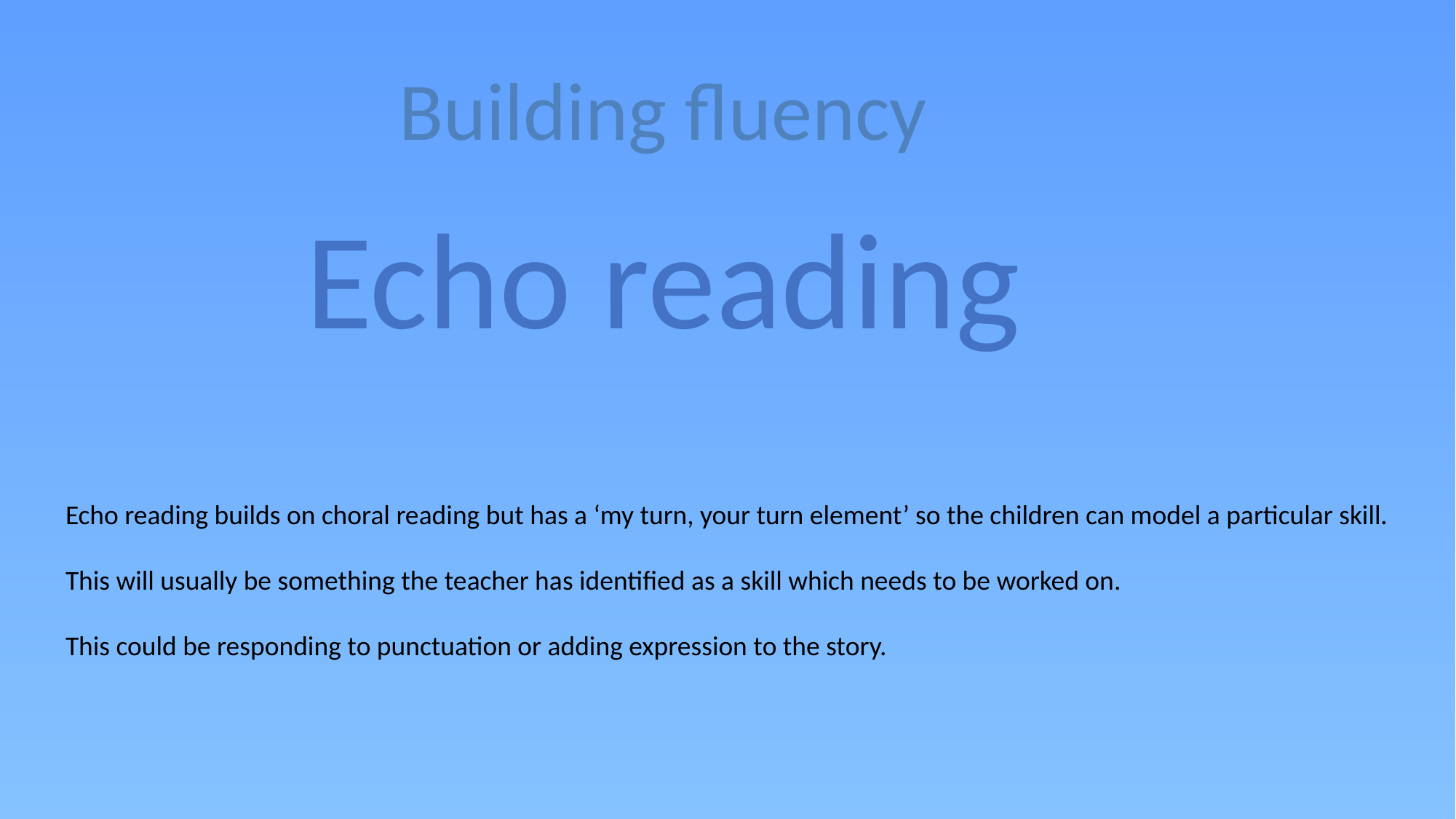

Building fluency
Echo reading
Echo reading builds on choral reading but has a ‘my turn, your turn element’ so the children can model a particular skill.

This will usually be something the teacher has identified as a skill which needs to be worked on.

This could be responding to punctuation or adding expression to the story.